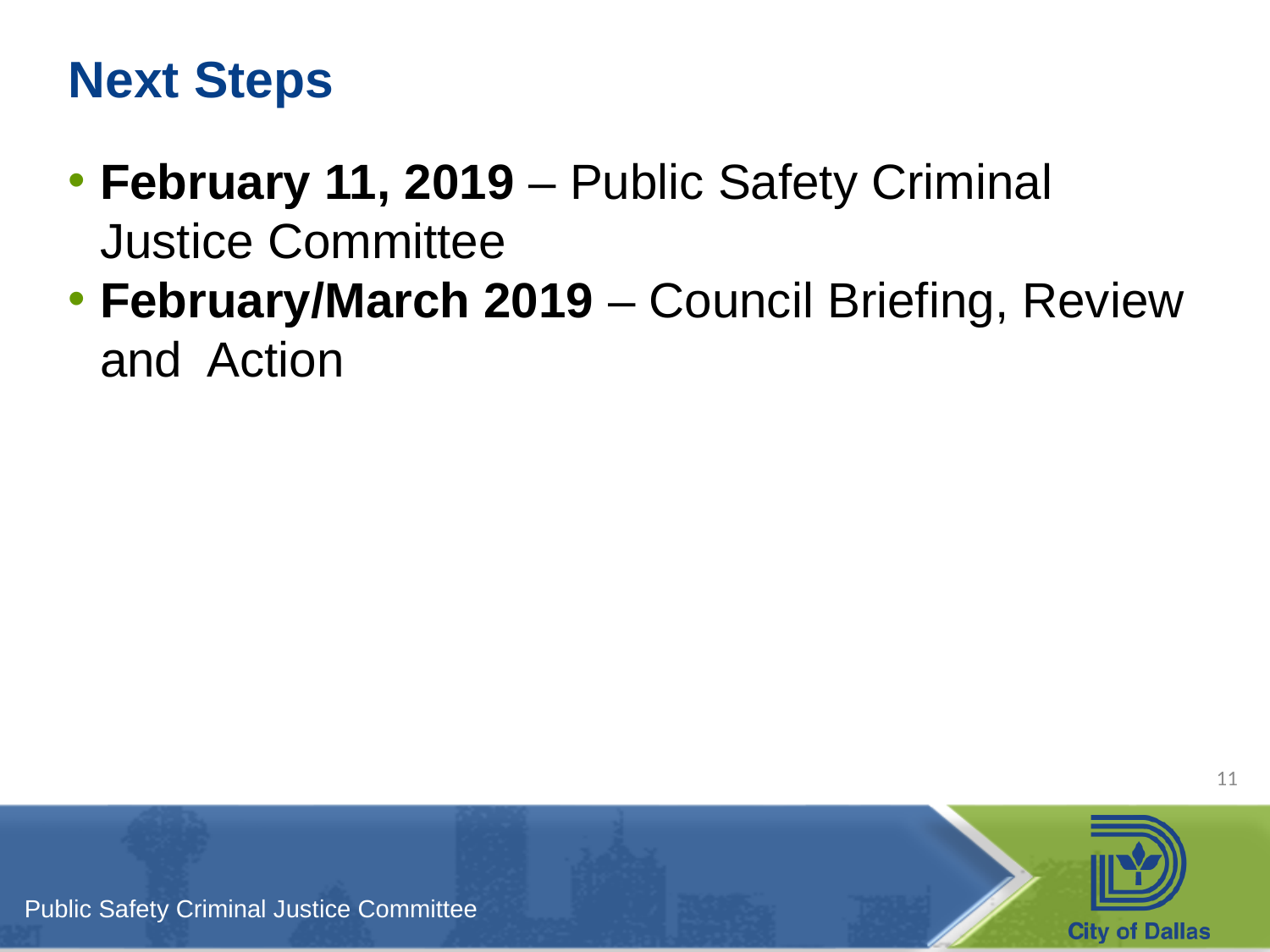

# Next Steps
February 11, 2019 – Public Safety Criminal Justice Committee
February/March 2019 – Council Briefing, Review and  Action
11
Public Safety Criminal Justice Committee